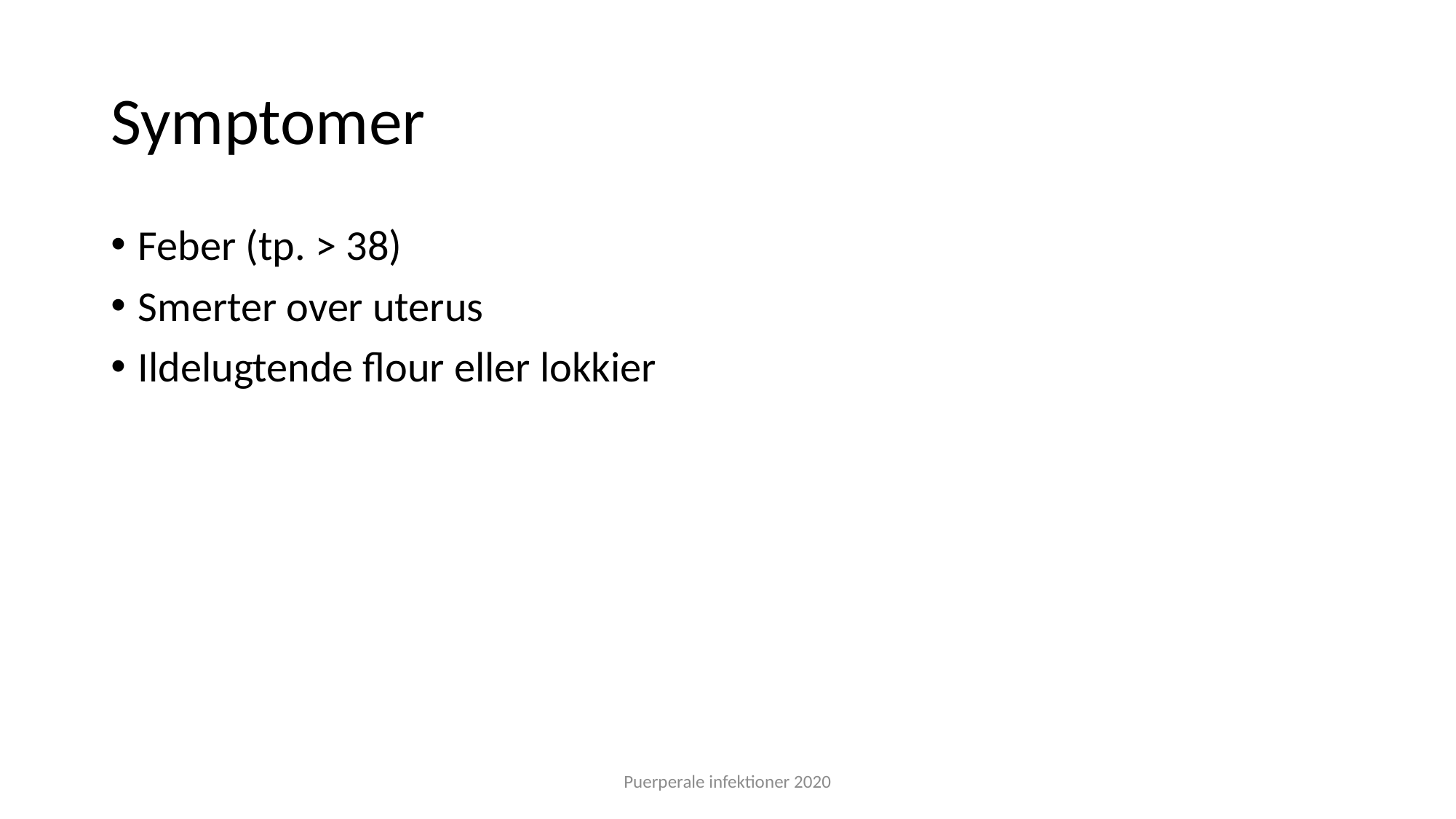

# Symptomer
Feber (tp. > 38)
Smerter over uterus
Ildelugtende flour eller lokkier
Puerperale infektioner 2020